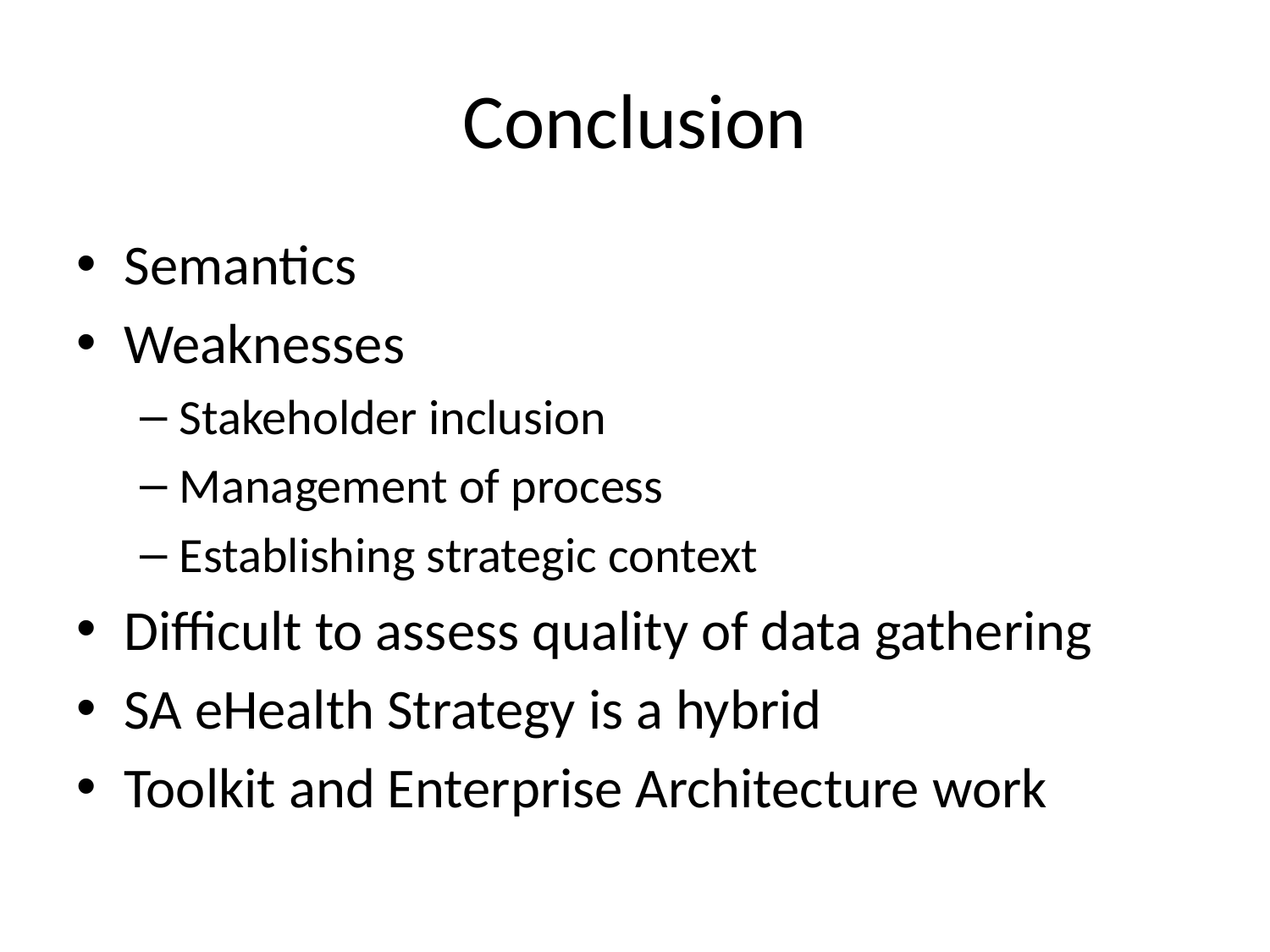

# Conclusion
Semantics
Weaknesses
Stakeholder inclusion
Management of process
Establishing strategic context
Difficult to assess quality of data gathering
SA eHealth Strategy is a hybrid
Toolkit and Enterprise Architecture work